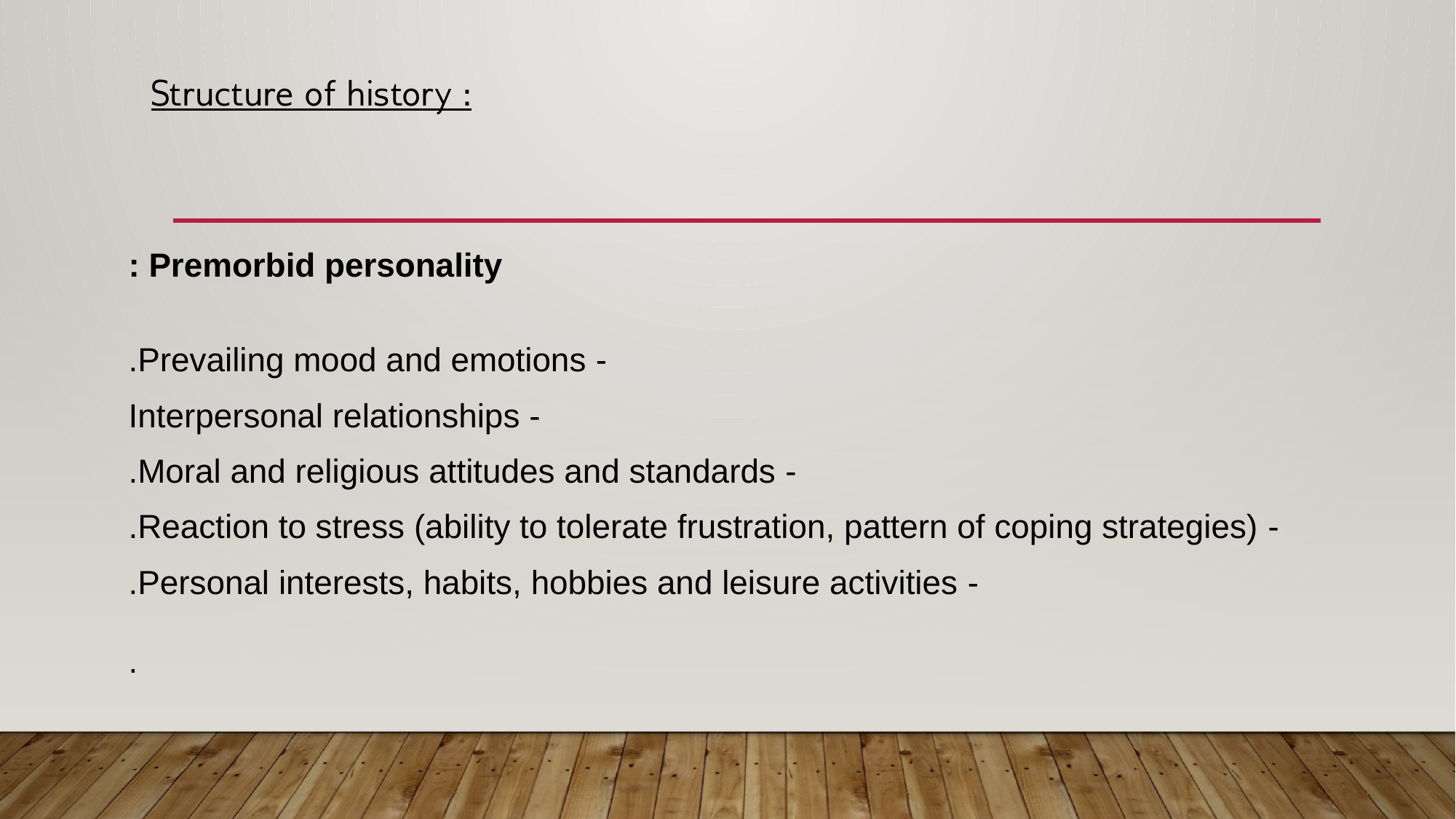

# Structure of history :
Premorbid personality :

- Prevailing mood and emotions.
- Interpersonal relationships
- Moral and religious attitudes and standards.
- Reaction to stress (ability to tolerate frustration, pattern of coping strategies).
- Personal interests, habits, hobbies and leisure activities.

.